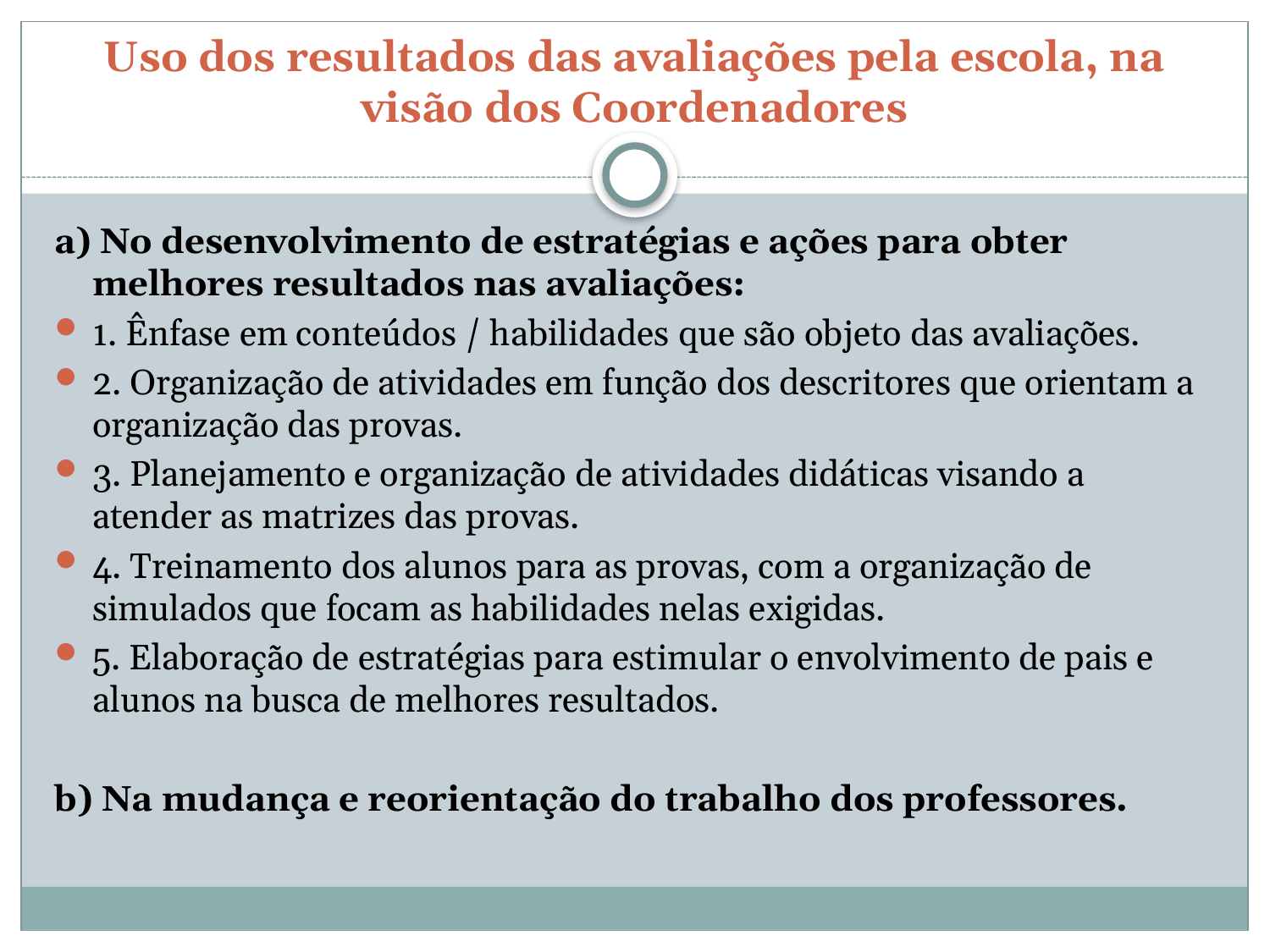

# Uso dos resultados das avaliações pela escola, na visão dos Coordenadores
a) No desenvolvimento de estratégias e ações para obter melhores resultados nas avaliações:
1. Ênfase em conteúdos / habilidades que são objeto das avaliações.
2. Organização de atividades em função dos descritores que orientam a organização das provas.
3. Planejamento e organização de atividades didáticas visando a atender as matrizes das provas.
4. Treinamento dos alunos para as provas, com a organização de simulados que focam as habilidades nelas exigidas.
5. Elaboração de estratégias para estimular o envolvimento de pais e alunos na busca de melhores resultados.

b) Na mudança e reorientação do trabalho dos professores.